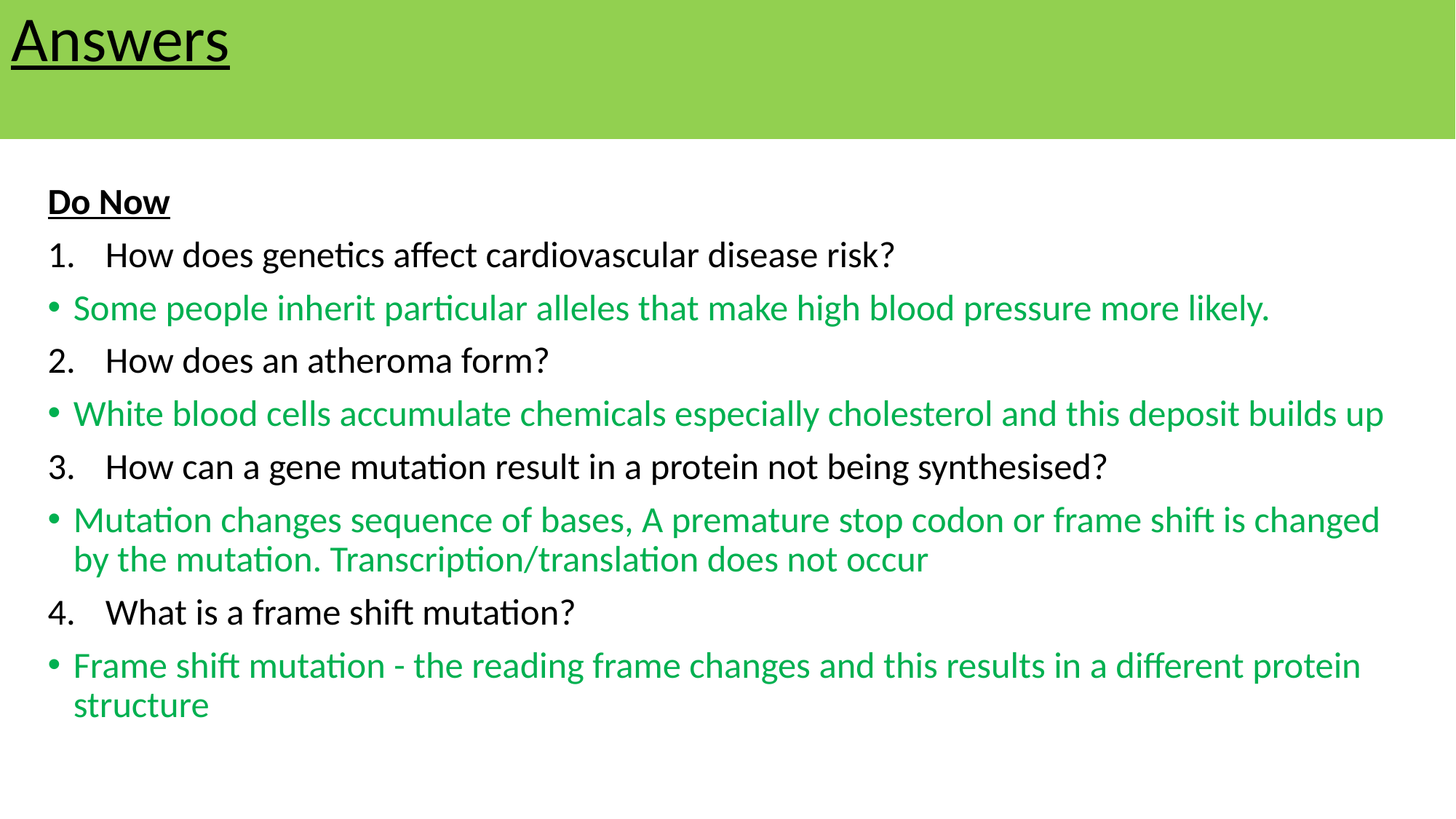

# Answers
Do Now
How does genetics affect cardiovascular disease risk?
Some people inherit particular alleles that make high blood pressure more likely.
How does an atheroma form?
White blood cells accumulate chemicals especially cholesterol and this deposit builds up
How can a gene mutation result in a protein not being synthesised?
Mutation changes sequence of bases, A premature stop codon or frame shift is changed by the mutation. Transcription/translation does not occur
What is a frame shift mutation?
Frame shift mutation - the reading frame changes and this results in a different protein structure